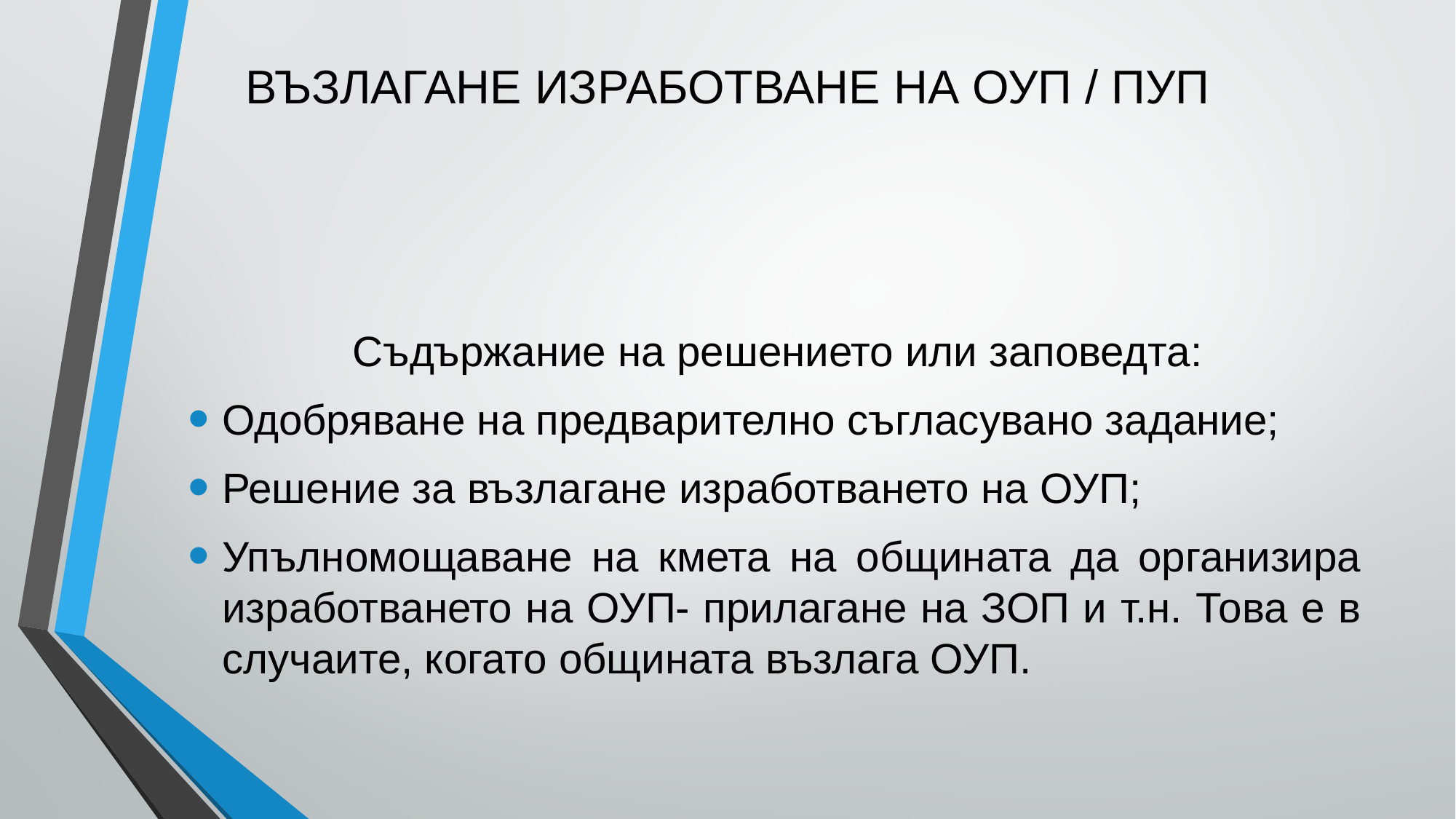

# ВЪЗЛАГАНЕ ИЗРАБОТВАНЕ НА ОУП / ПУП
Съдържание на решението или заповедта:
Одобряване на предварително съгласувано задание;
Решение за възлагане изработването на ОУП;
Упълномощаване на кмета на общината да организира изработването на ОУП- прилагане на ЗОП и т.н. Това е в случаите, когато общината възлага ОУП.